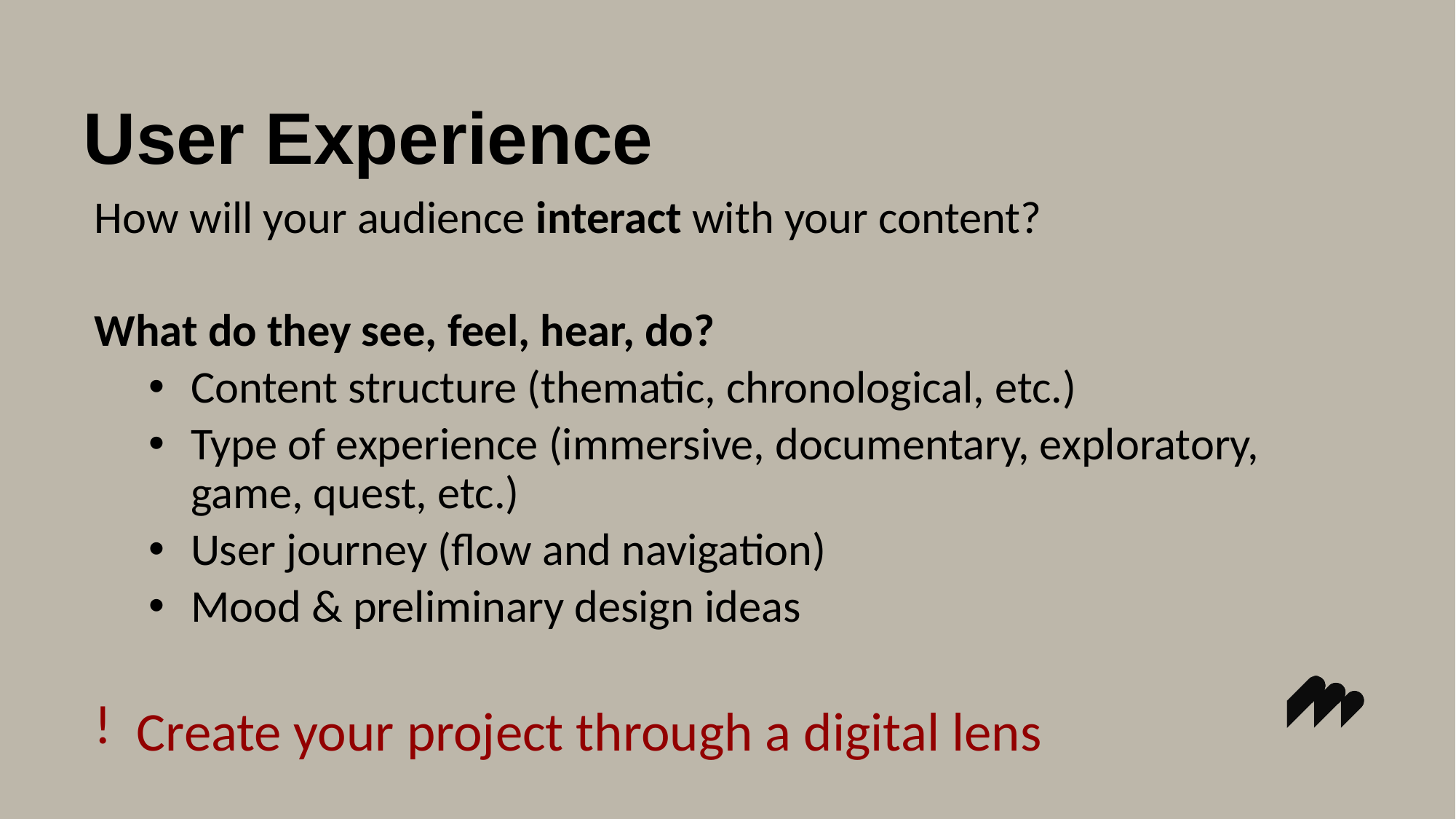

# User Experience
How will your audience interact with your content?
What do they see, feel, hear, do?
Content structure (thematic, chronological, etc.)
Type of experience (immersive, documentary, exploratory, game, quest, etc.)
User journey (flow and navigation)
Mood & preliminary design ideas

Create your project through a digital lens